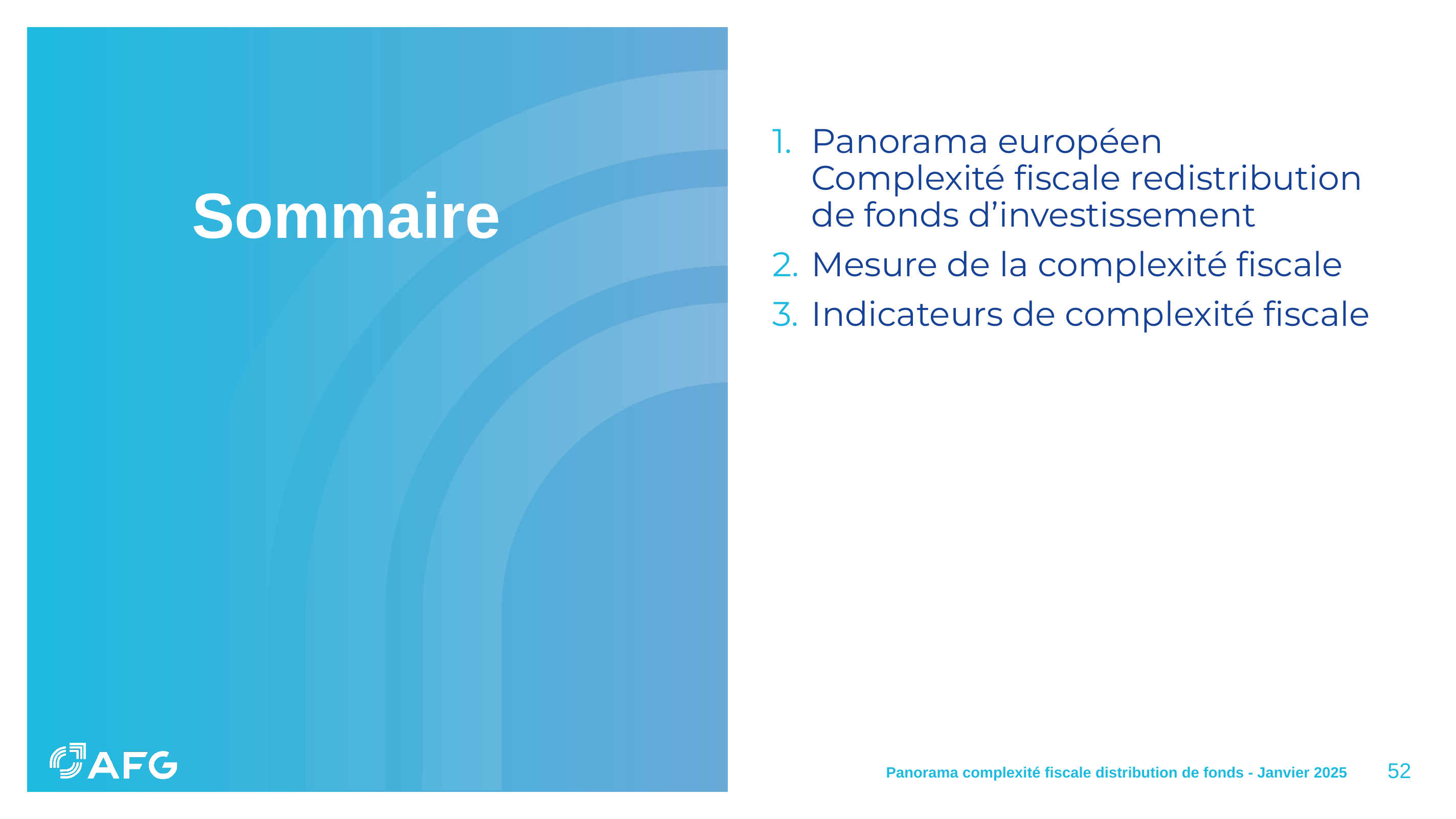

Panorama européen
Complexité fiscale redistribution de fonds d’investissement
Mesure de la complexité fiscale
Indicateurs de complexité fiscale
# Sommaire
52
Panorama complexité fiscale distribution de fonds - Janvier 2025